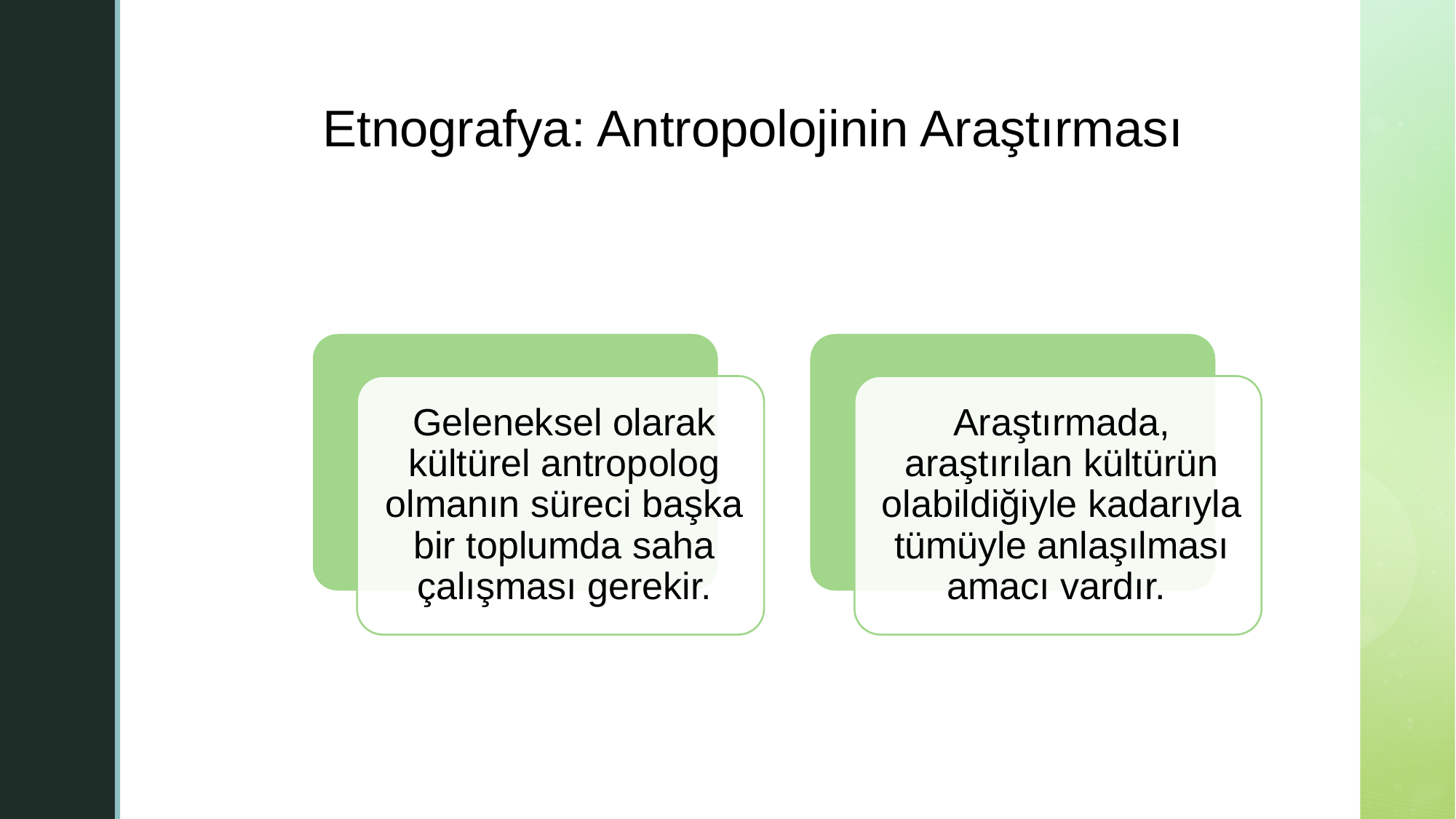

# Etnografya: Antropolojinin Araştırması
Geleneksel olarak kültürel antropolog olmanın süreci başka bir toplumda saha çalışması gerekir.
Araştırmada, araştırılan kültürün olabildiğiyle kadarıyla tümüyle anlaşılması amacı vardır.